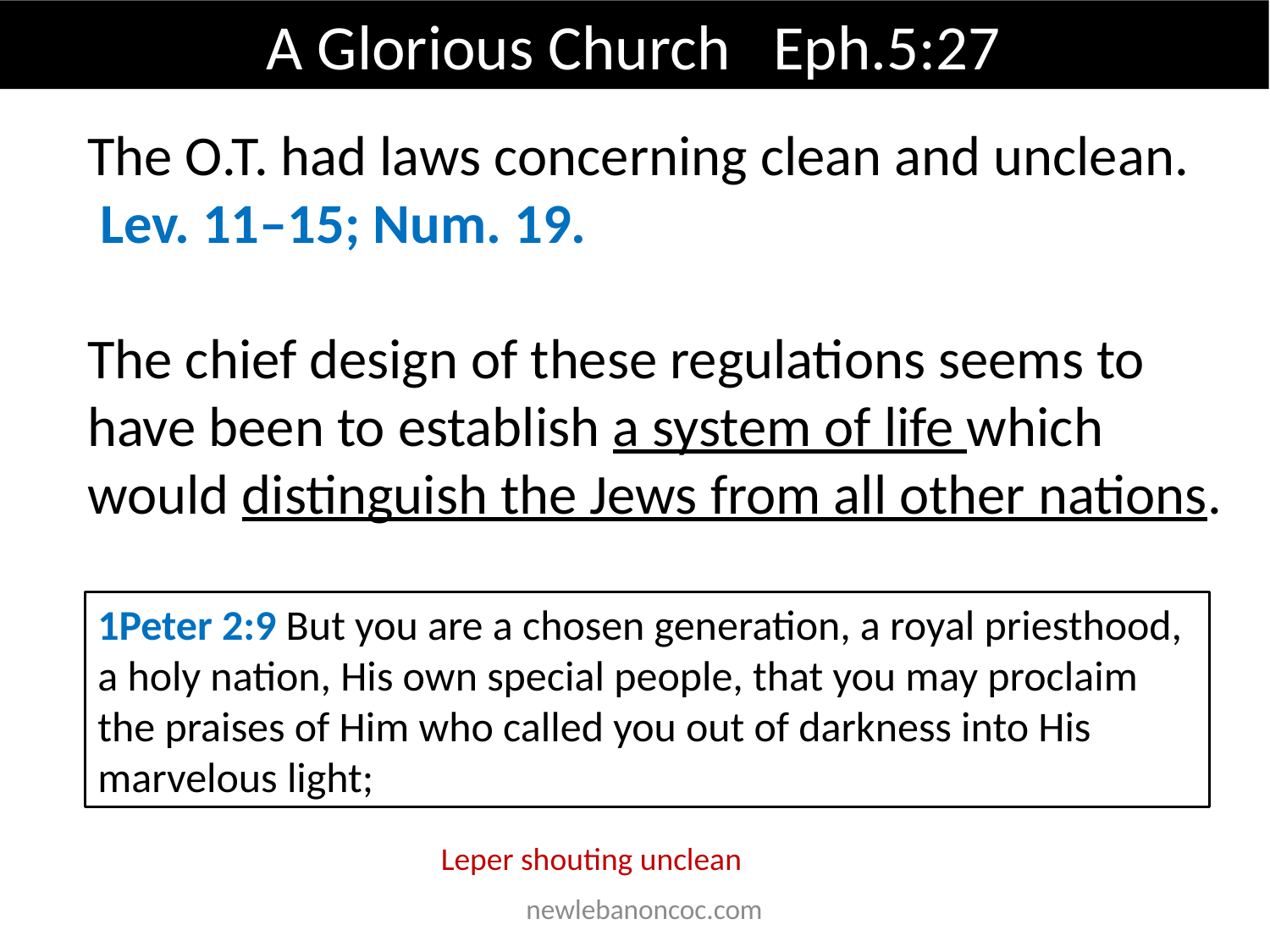

A Glorious Church   Eph.5:27
The O.T. had laws concerning clean and unclean.
 Lev. 11–15; Num. 19.

The chief design of these regulations seems to have been to establish a system of life which would distinguish the Jews from all other nations.
1Peter 2:9 But you are a chosen generation, a royal priesthood, a holy nation, His own special people, that you may proclaim the praises of Him who called you out of darkness into His marvelous light;
Leper shouting unclean
   newlebanoncoc.com